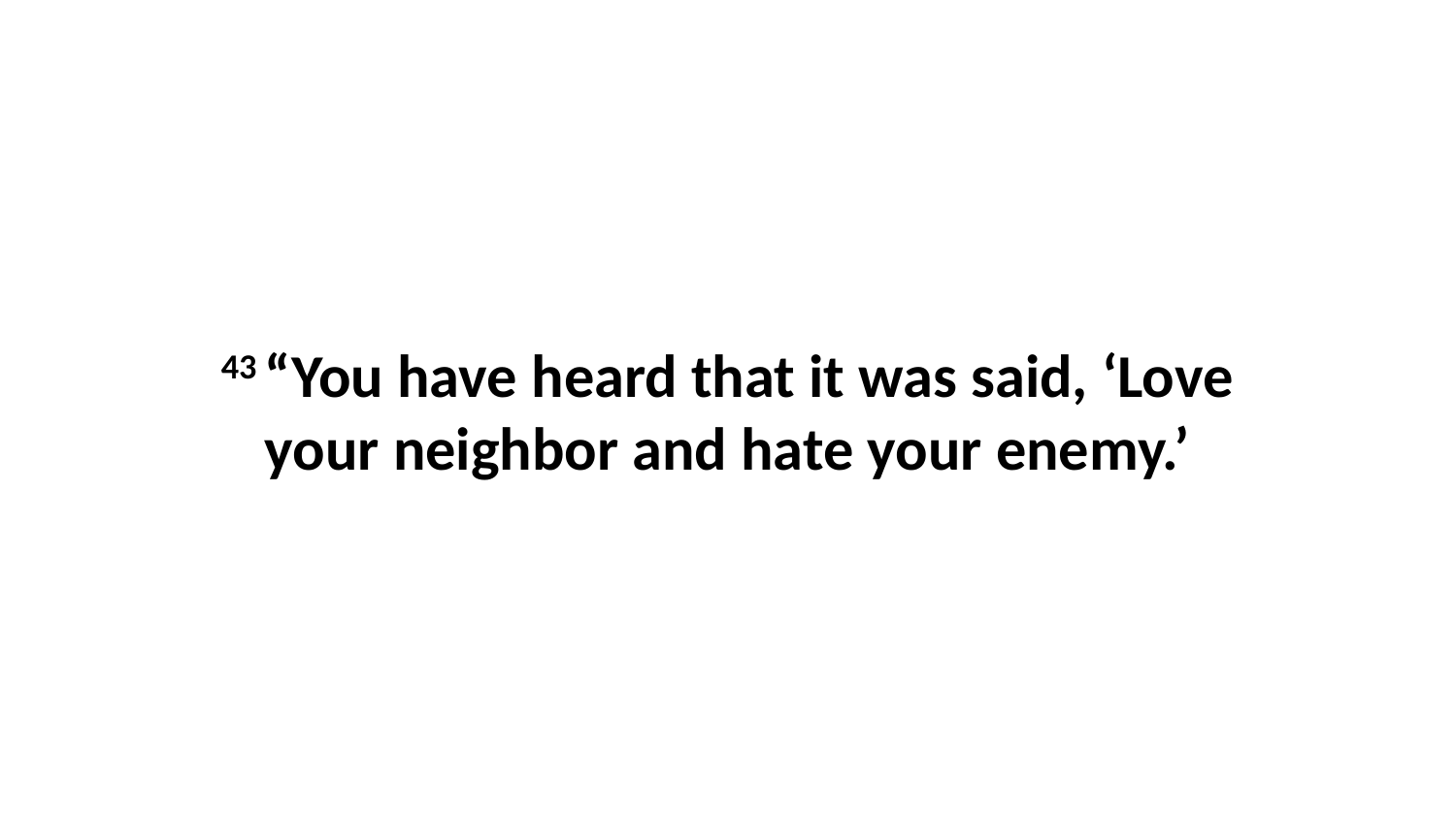

43 “You have heard that it was said, ‘Love your neighbor and hate your enemy.’